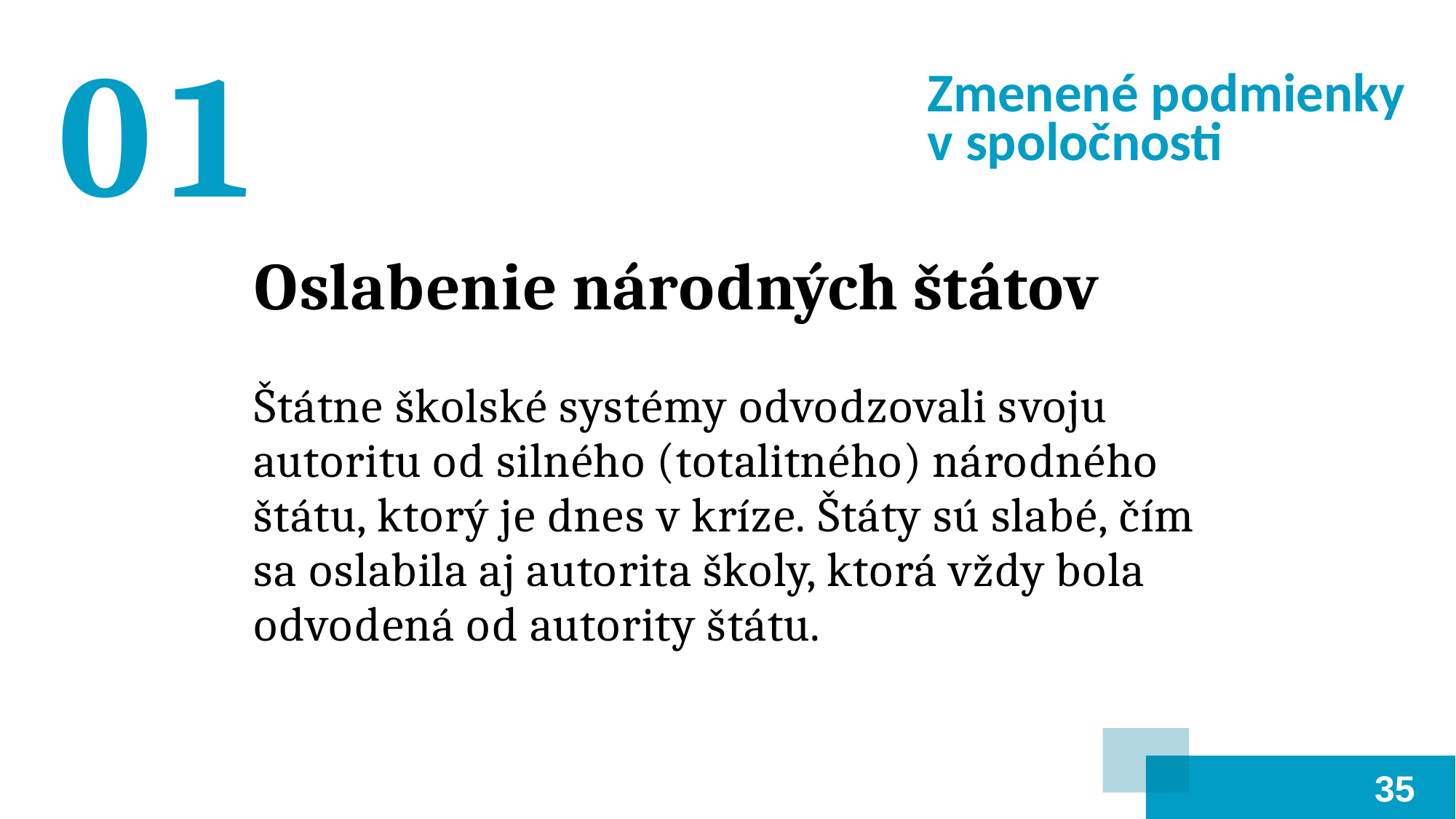

01
Zmenené podmienky v spoločnosti
Oslabenie národných štátov

Štátne školské systémy odvodzovali svoju autoritu od silného (totalitného) národného štátu, ktorý je dnes v kríze. Štáty sú slabé, čím sa oslabila aj autorita školy, ktorá vždy bola odvodená od autority štátu.